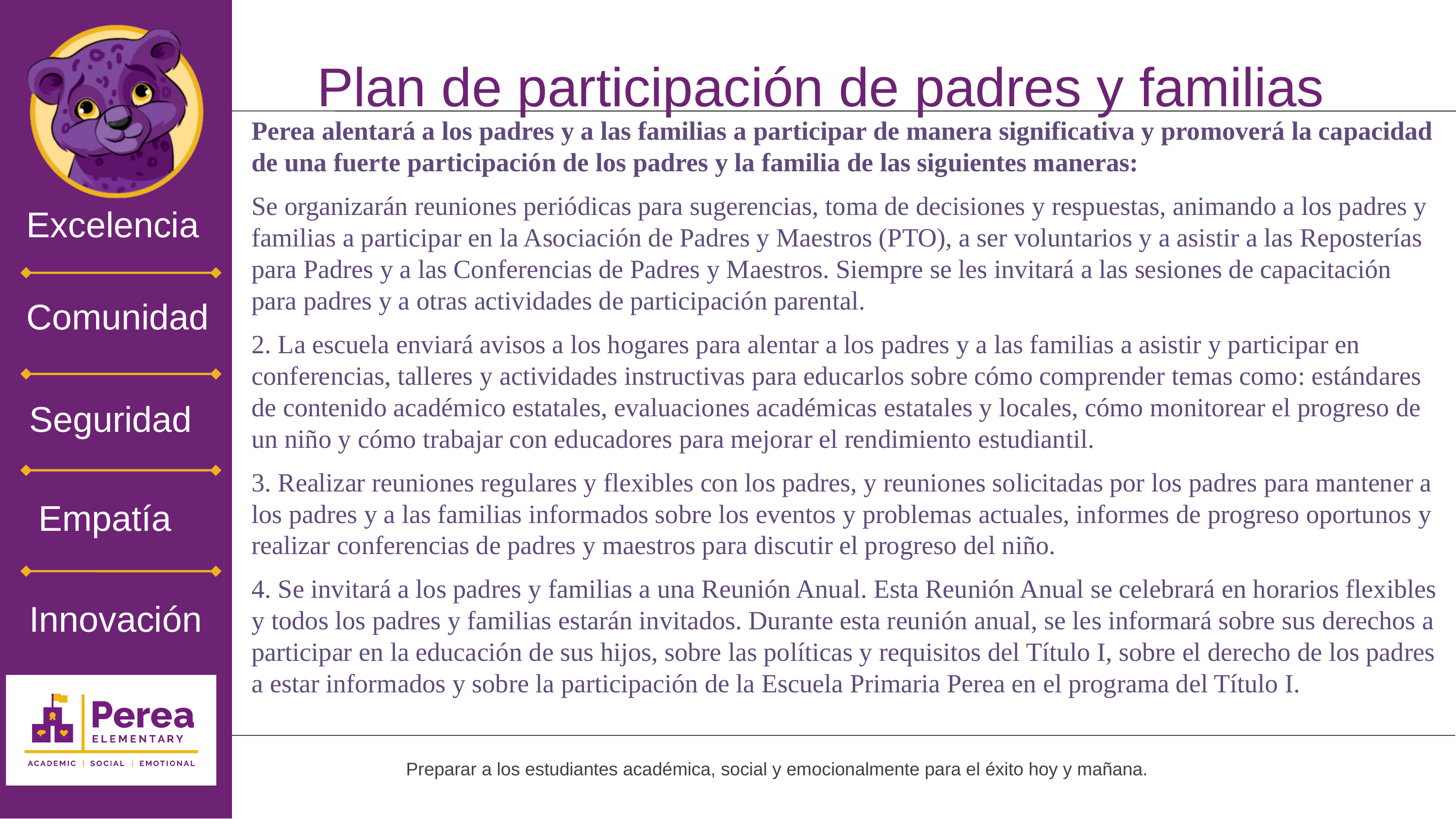

Plan de participación de padres y familias
Perea alentará a los padres y a las familias a participar de manera significativa y promoverá la capacidad de una fuerte participación de los padres y la familia de las siguientes maneras:
Se organizarán reuniones periódicas para sugerencias, toma de decisiones y respuestas, animando a los padres y familias a participar en la Asociación de Padres y Maestros (PTO), a ser voluntarios y a asistir a las Reposterías para Padres y a las Conferencias de Padres y Maestros. Siempre se les invitará a las sesiones de capacitación para padres y a otras actividades de participación parental.
2. La escuela enviará avisos a los hogares para alentar a los padres y a las familias a asistir y participar en conferencias, talleres y actividades instructivas para educarlos sobre cómo comprender temas como: estándares de contenido académico estatales, evaluaciones académicas estatales y locales, cómo monitorear el progreso de un niño y cómo trabajar con educadores para mejorar el rendimiento estudiantil.
3. Realizar reuniones regulares y flexibles con los padres, y reuniones solicitadas por los padres para mantener a los padres y a las familias informados sobre los eventos y problemas actuales, informes de progreso oportunos y realizar conferencias de padres y maestros para discutir el progreso del niño.
4. Se invitará a los padres y familias a una Reunión Anual. Esta Reunión Anual se celebrará en horarios flexibles y todos los padres y familias estarán invitados. Durante esta reunión anual, se les informará sobre sus derechos a participar en la educación de sus hijos, sobre las políticas y requisitos del Título I, sobre el derecho de los padres a estar informados y sobre la participación de la Escuela Primaria Perea en el programa del Título I.

Excelencia

Comunidad

Seguridad

Empatía

Innovación
Defensa de tesis

Preparar a los estudiantes académica, social y emocionalmente para el éxito hoy y mañana.